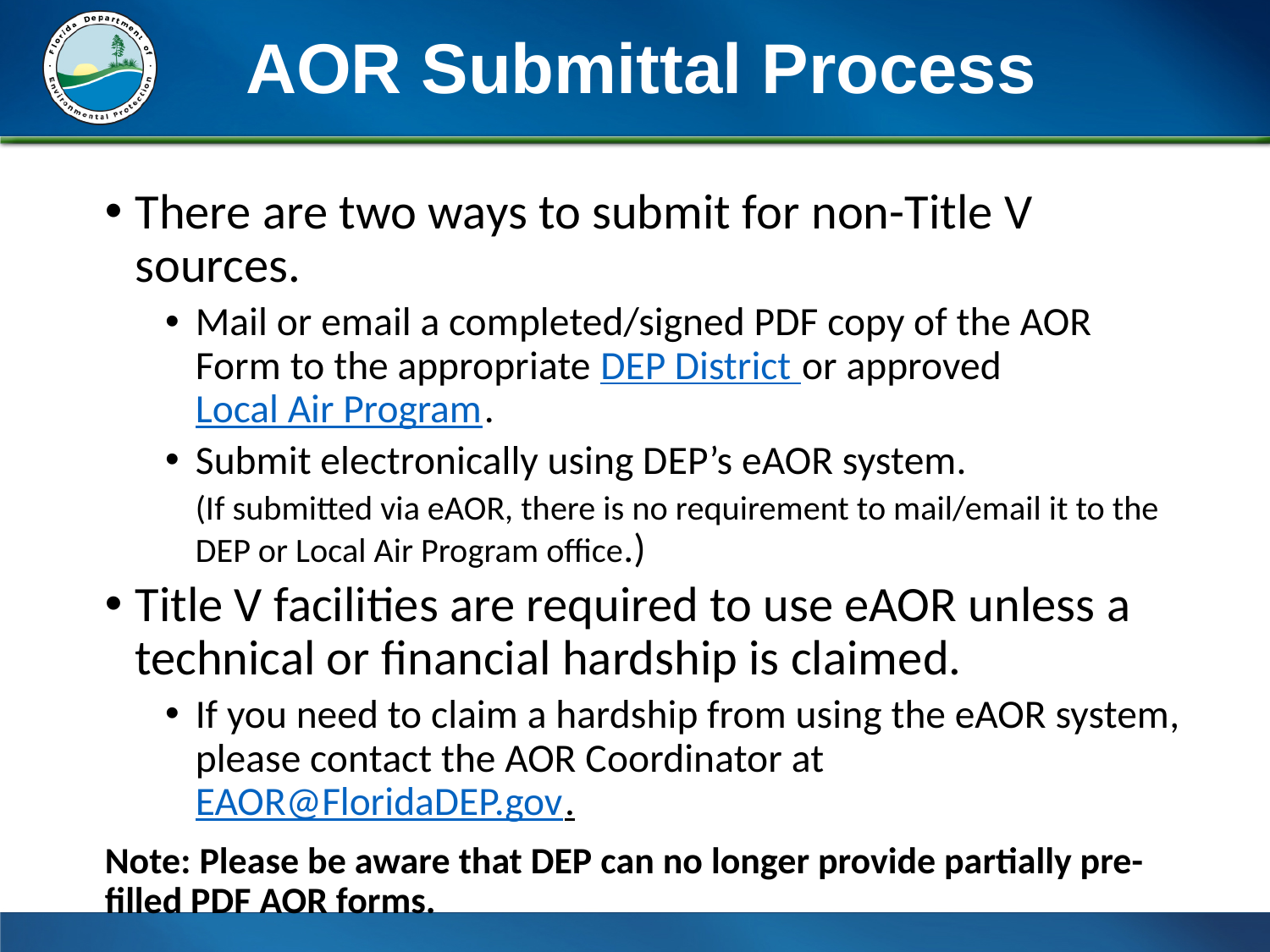

AOR Submittal Process
There are two ways to submit for non-Title V sources.
Mail or email a completed/signed PDF copy of the AOR Form to the appropriate DEP District or approved Local Air Program.
Submit electronically using DEP’s eAOR system.
(If submitted via eAOR, there is no requirement to mail/email it to the DEP or Local Air Program office.)
Title V facilities are required to use eAOR unless a technical or financial hardship is claimed.
If you need to claim a hardship from using the eAOR system, please contact the AOR Coordinator at EAOR@FloridaDEP.gov.
Note: Please be aware that DEP can no longer provide partially pre-filled PDF AOR forms.